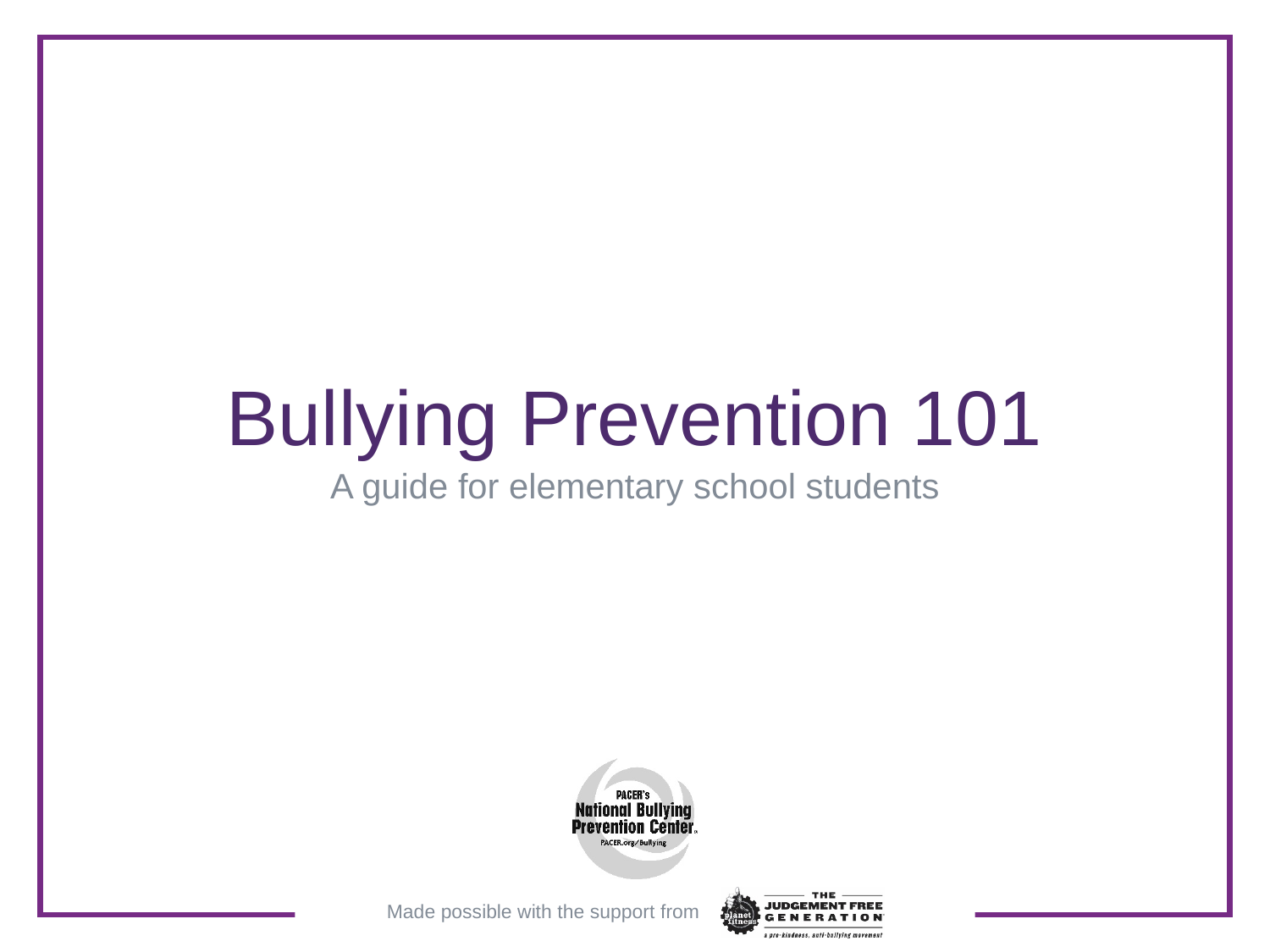

# Bullying Prevention 101
A guide for elementary school students